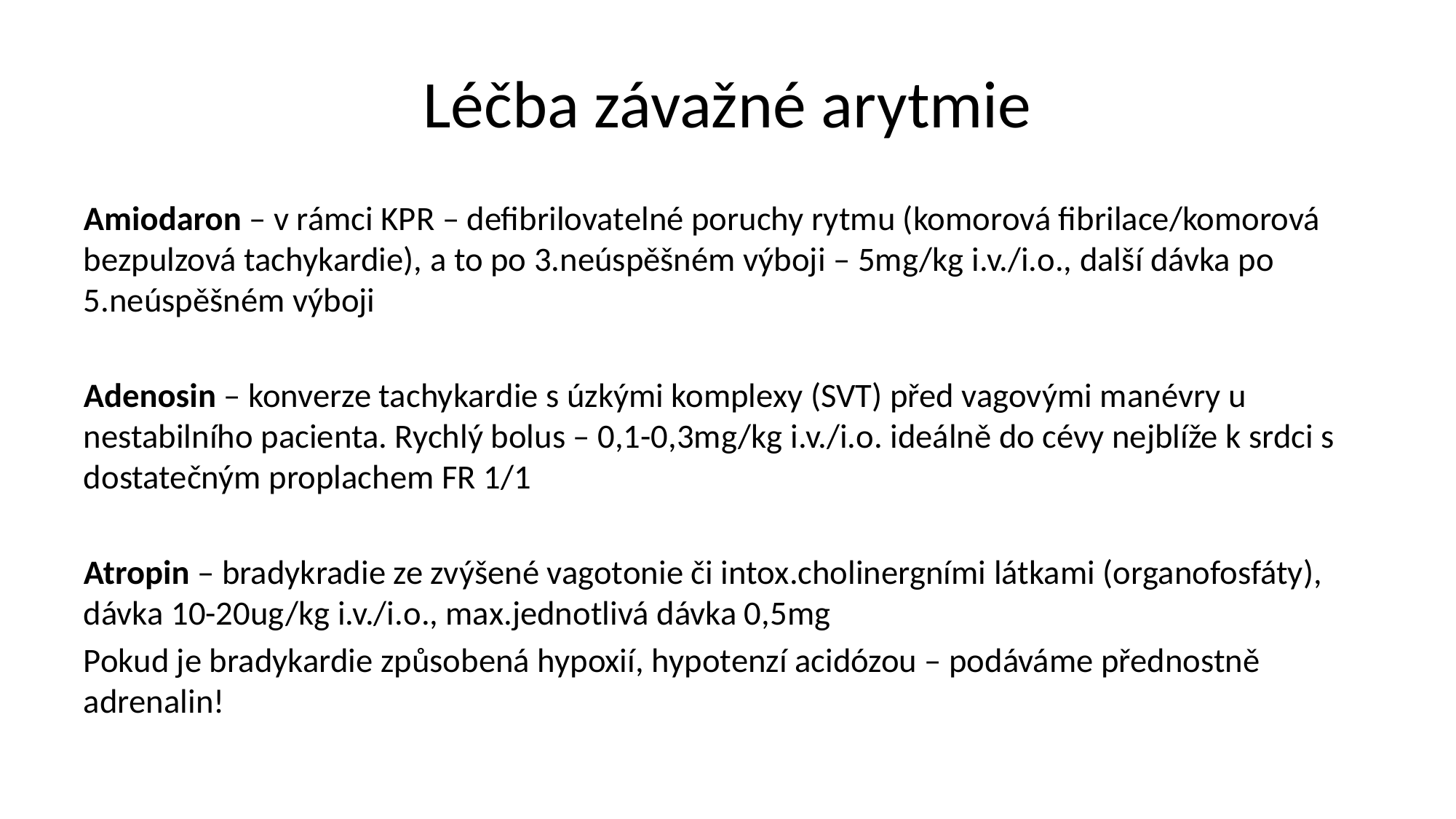

# Léčba závažné arytmie
Amiodaron – v rámci KPR – defibrilovatelné poruchy rytmu (komorová fibrilace/komorová bezpulzová tachykardie), a to po 3.neúspěšném výboji – 5mg/kg i.v./i.o., další dávka po 5.neúspěšném výboji

Adenosin – konverze tachykardie s úzkými komplexy (SVT) před vagovými manévry u nestabilního pacienta. Rychlý bolus – 0,1-0,3mg/kg i.v./i.o. ideálně do cévy nejblíže k srdci s dostatečným proplachem FR 1/1

Atropin – bradykradie ze zvýšené vagotonie či intox.cholinergními látkami (organofosfáty), dávka 10-20ug/kg i.v./i.o., max.jednotlivá dávka 0,5mg
Pokud je bradykardie způsobená hypoxií, hypotenzí acidózou – podáváme přednostně adrenalin!